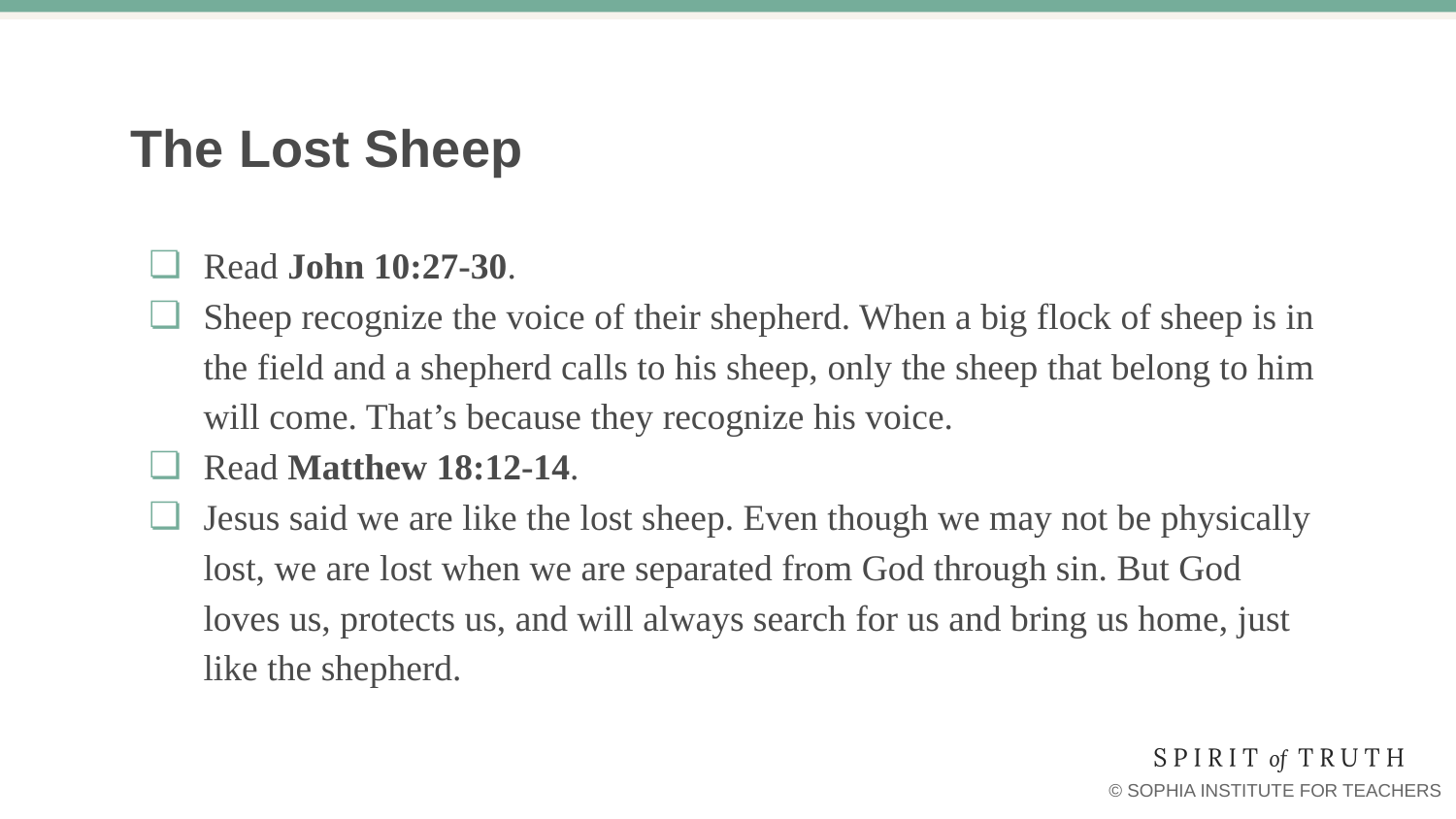

# The Lost Sheep
Read John 10:27-30.
Sheep recognize the voice of their shepherd. When a big flock of sheep is in the field and a shepherd calls to his sheep, only the sheep that belong to him will come. That’s because they recognize his voice.
Read Matthew 18:12-14.
Jesus said we are like the lost sheep. Even though we may not be physically lost, we are lost when we are separated from God through sin. But God loves us, protects us, and will always search for us and bring us home, just like the shepherd.